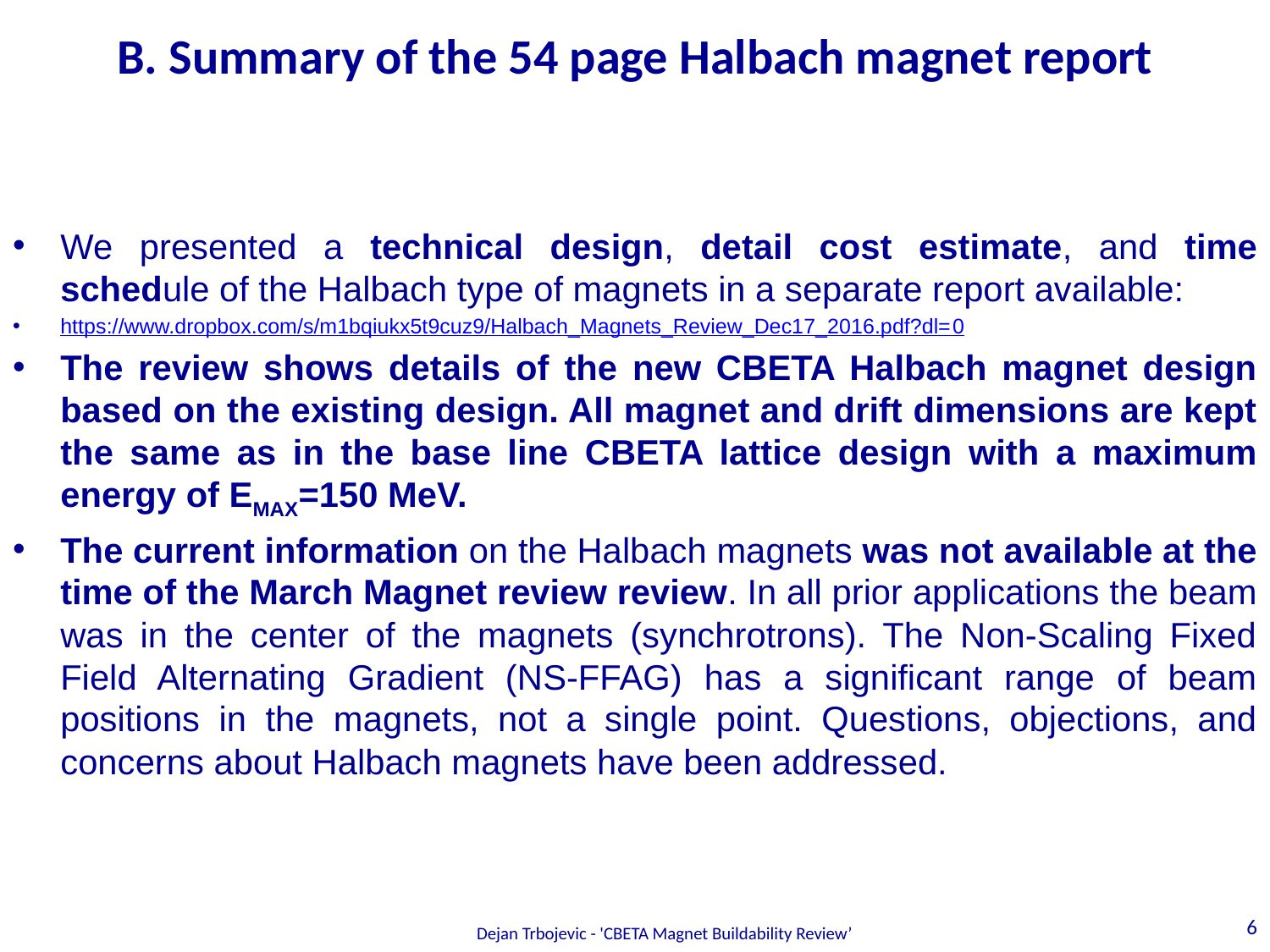

# B. Summary of the 54 page Halbach magnet report
We presented a technical design, detail cost estimate, and time schedule of the Halbach type of magnets in a separate report available:
https://www.dropbox.com/s/m1bqiukx5t9cuz9/Halbach_Magnets_Review_Dec17_2016.pdf?dl=0
The review shows details of the new CBETA Halbach magnet design based on the existing design. All magnet and drift dimensions are kept the same as in the base line CBETA lattice design with a maximum energy of EMAX=150 MeV.
The current information on the Halbach magnets was not available at the time of the March Magnet review review. In all prior applications the beam was in the center of the magnets (synchrotrons). The Non-Scaling Fixed Field Alternating Gradient (NS-FFAG) has a significant range of beam positions in the magnets, not a single point. Questions, objections, and concerns about Halbach magnets have been addressed.
6
Dejan Trbojevic - 'CBETA Magnet Buildability Review’